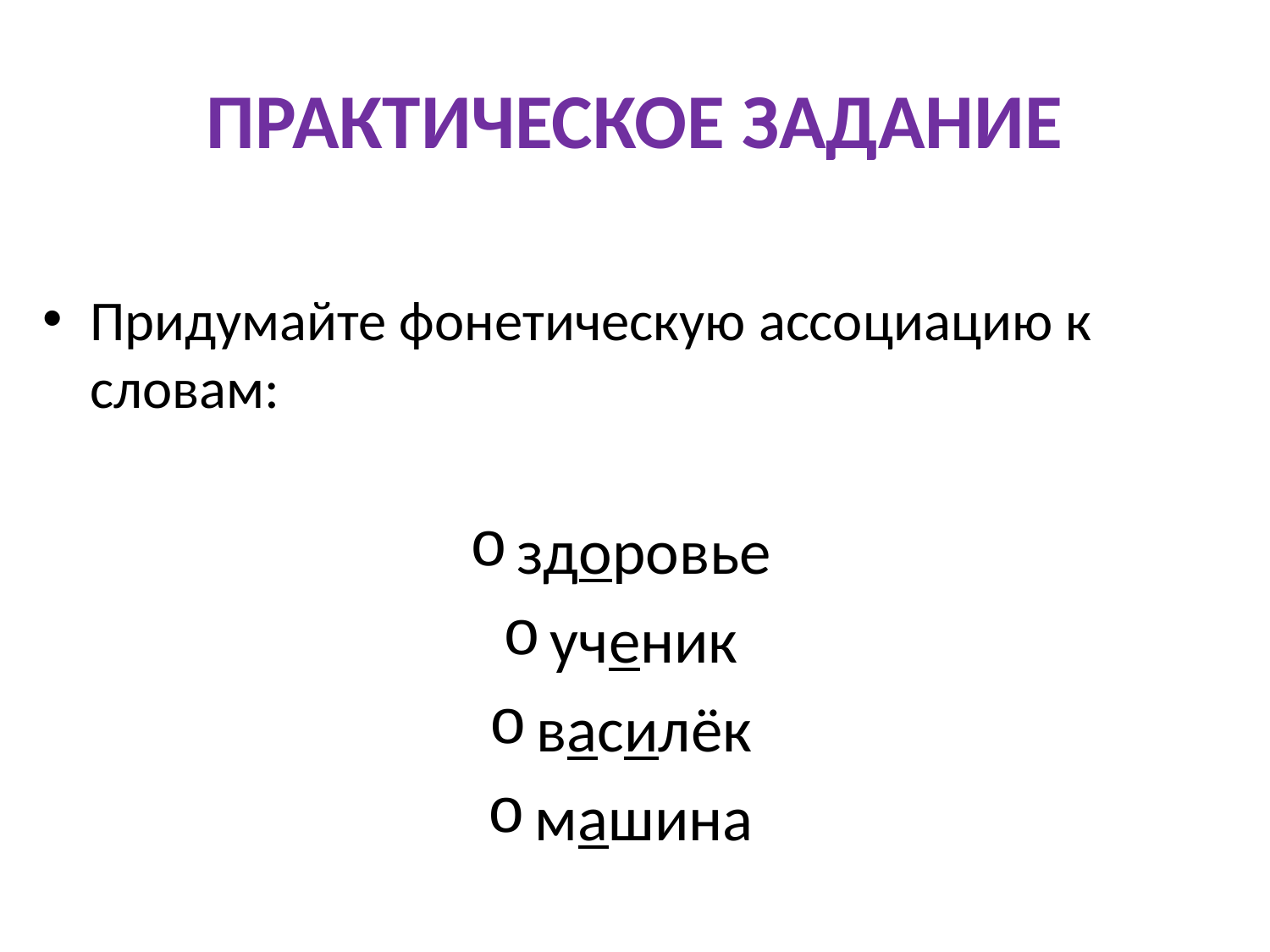

# ПРАКТИЧЕСКОЕ ЗАДАНИЕ
Придумайте фонетическую ассоциацию к словам:

здоровье
ученик
василёк
машина